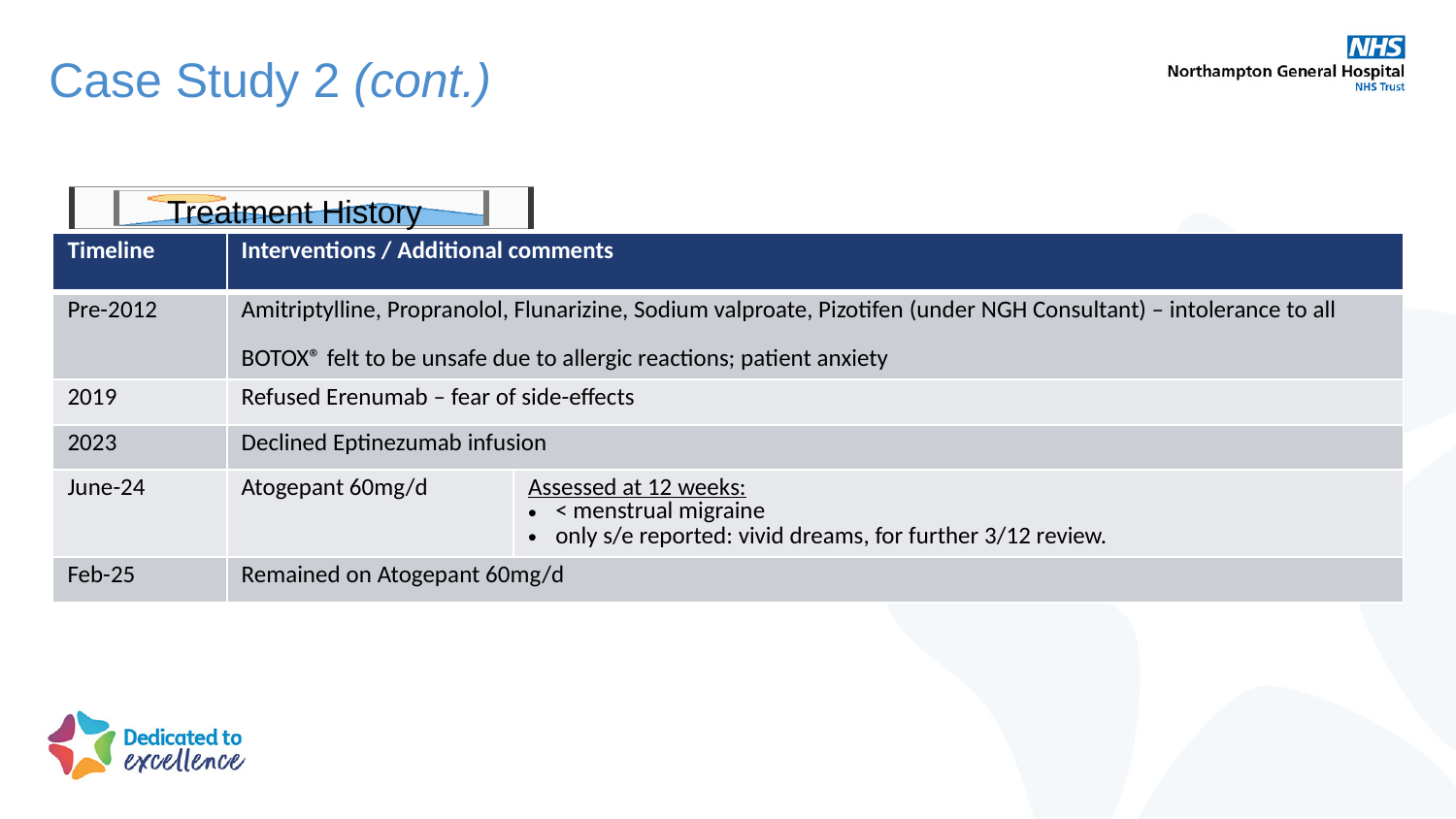

# Case Study 2 (cont.)
Treatment History

| Timeline | Interventions / Additional comments |  |
| --- | --- | --- |
| Pre-2012 | Amitriptylline, Propranolol, Flunarizine, Sodium valproate, Pizotifen (under NGH Consultant) – intolerance to all BOTOX® felt to be unsafe due to allergic reactions; patient anxiety |  |
| 2019 | Refused Erenumab – fear of side-effects |  |
| 2023 | Declined Eptinezumab infusion |  |
| June-24 | Atogepant 60mg/d | Assessed at 12 weeks: < menstrual migraine only s/e reported: vivid dreams, for further 3/12 review. |
| Feb-25 | Remained on Atogepant 60mg/d |  |